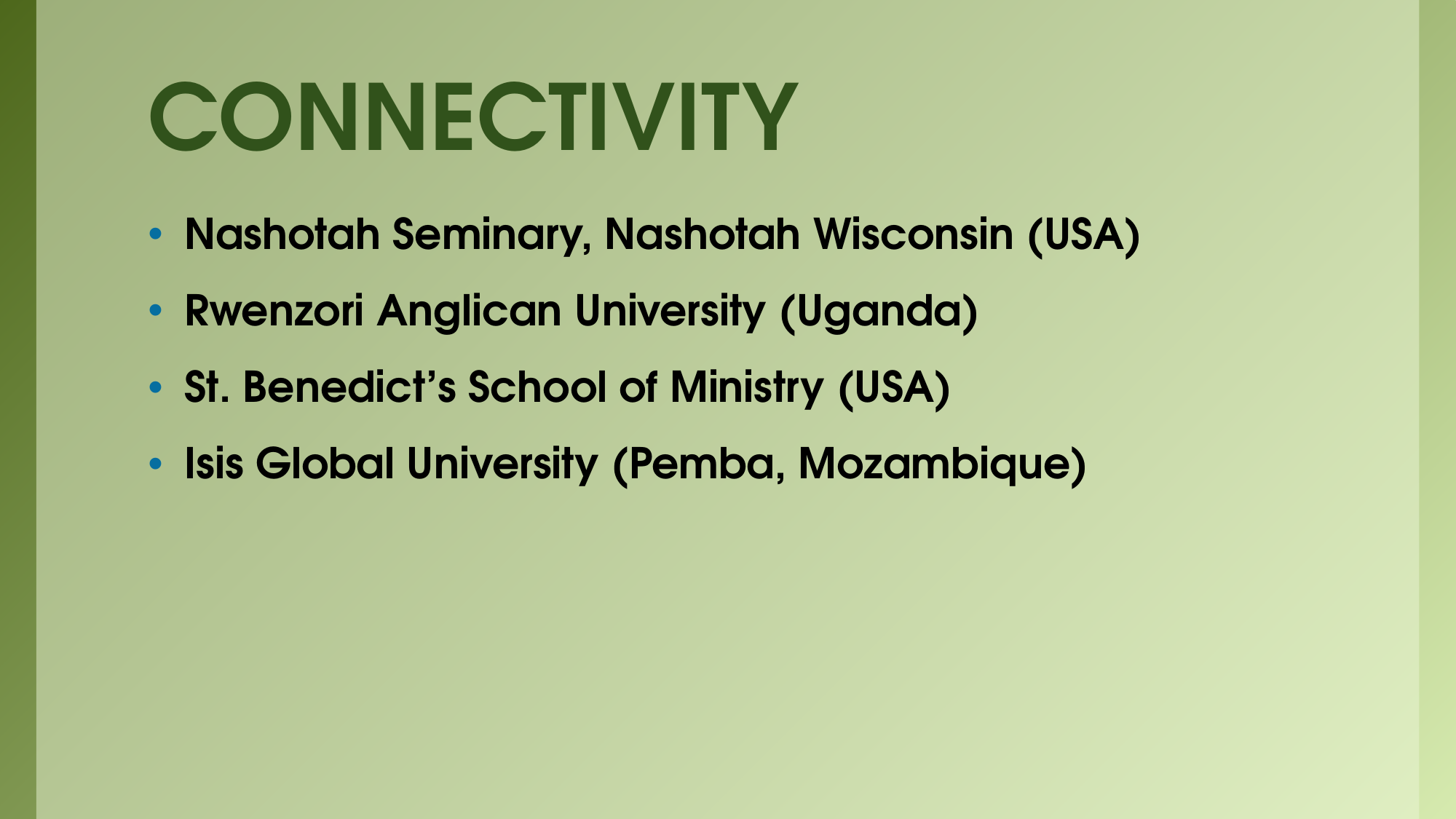

# CONNECTIVITY
Nashotah Seminary, Nashotah Wisconsin (USA)
Rwenzori Anglican University (Uganda)
St. Benedict’s School of Ministry (USA)
Isis Global University (Pemba, Mozambique)